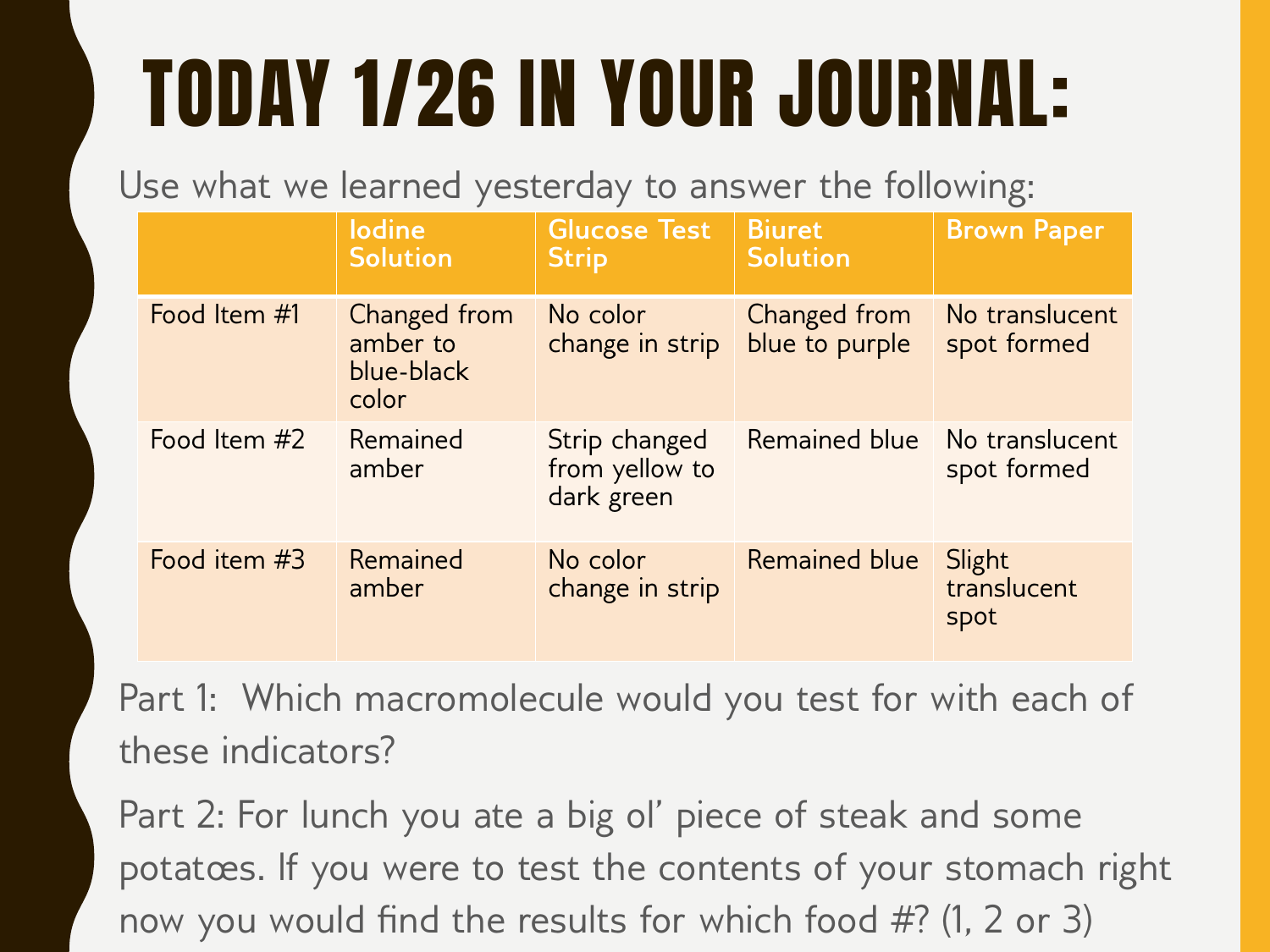

# Today 1/26 in your journal:
Use what we learned yesterday to answer the following:

Part 1:  Which macromolecule would you test for with each of these indicators?
Part 2: For lunch you ate a big ol’ piece of steak and some potatoes. If you were to test the contents of your stomach right now you would find the results for which food #? (1, 2 or 3)

|  | Iodine Solution | Glucose Test Strip | Biuret Solution | Brown Paper |
| --- | --- | --- | --- | --- |
| Food Item #1 | Changed from amber to blue-black color | No color change in strip | Changed from blue to purple | No translucent spot formed |
| Food Item #2 | Remained amber | Strip changed from yellow to dark green | Remained blue | No translucent spot formed |
| Food item #3 | Remained amber | No color change in strip | Remained blue | Slight translucent spot |